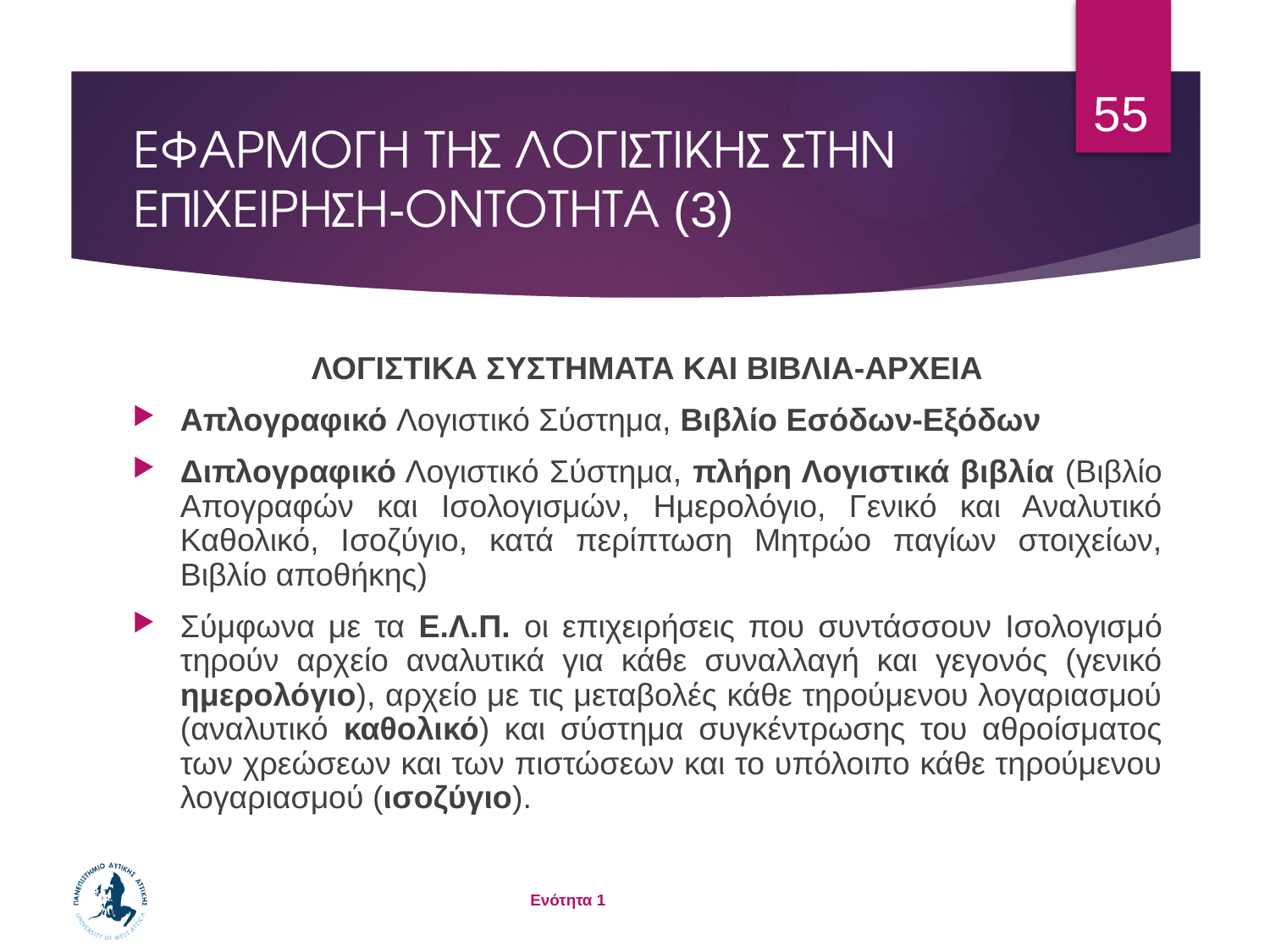

55
# ΕΦΑΡΜΟΓΗ ΤΗΣ ΛΟΓΙΣΤΙΚΗΣ ΣΤΗΝ ΕΠΙΧΕΙΡΗΣΗ-ΟΝΤΟΤΗΤΑ (3)
ΛΟΓΙΣΤΙΚΑ ΣΥΣΤΗΜΑΤΑ ΚΑΙ ΒΙΒΛΙΑ-ΑΡΧΕΙΑ
Απλογραφικό Λογιστικό Σύστημα, Βιβλίο Εσόδων-Εξόδων
Διπλογραφικό Λογιστικό Σύστημα, πλήρη Λογιστικά βιβλία (Βιβλίο Απογραφών και Ισολογισμών, Ημερολόγιο, Γενικό και Αναλυτικό Καθολικό, Ισοζύγιο, κατά περίπτωση Μητρώο παγίων στοιχείων, Βιβλίο αποθήκης)
Σύμφωνα με τα Ε.Λ.Π. οι επιχειρήσεις που συντάσσουν Ισολογισμό τηρούν αρχείο αναλυτικά για κάθε συναλλαγή και γεγονός (γενικό ημερολόγιο), αρχείο με τις μεταβολές κάθε τηρούμενου λογαριασμού (αναλυτικό καθολικό) και σύστημα συγκέντρωσης του αθροίσματος των χρεώσεων και των πιστώσεων και το υπόλοιπο κάθε τηρούμενου λογαριασμού (ισοζύγιο).

Ενότητα 1